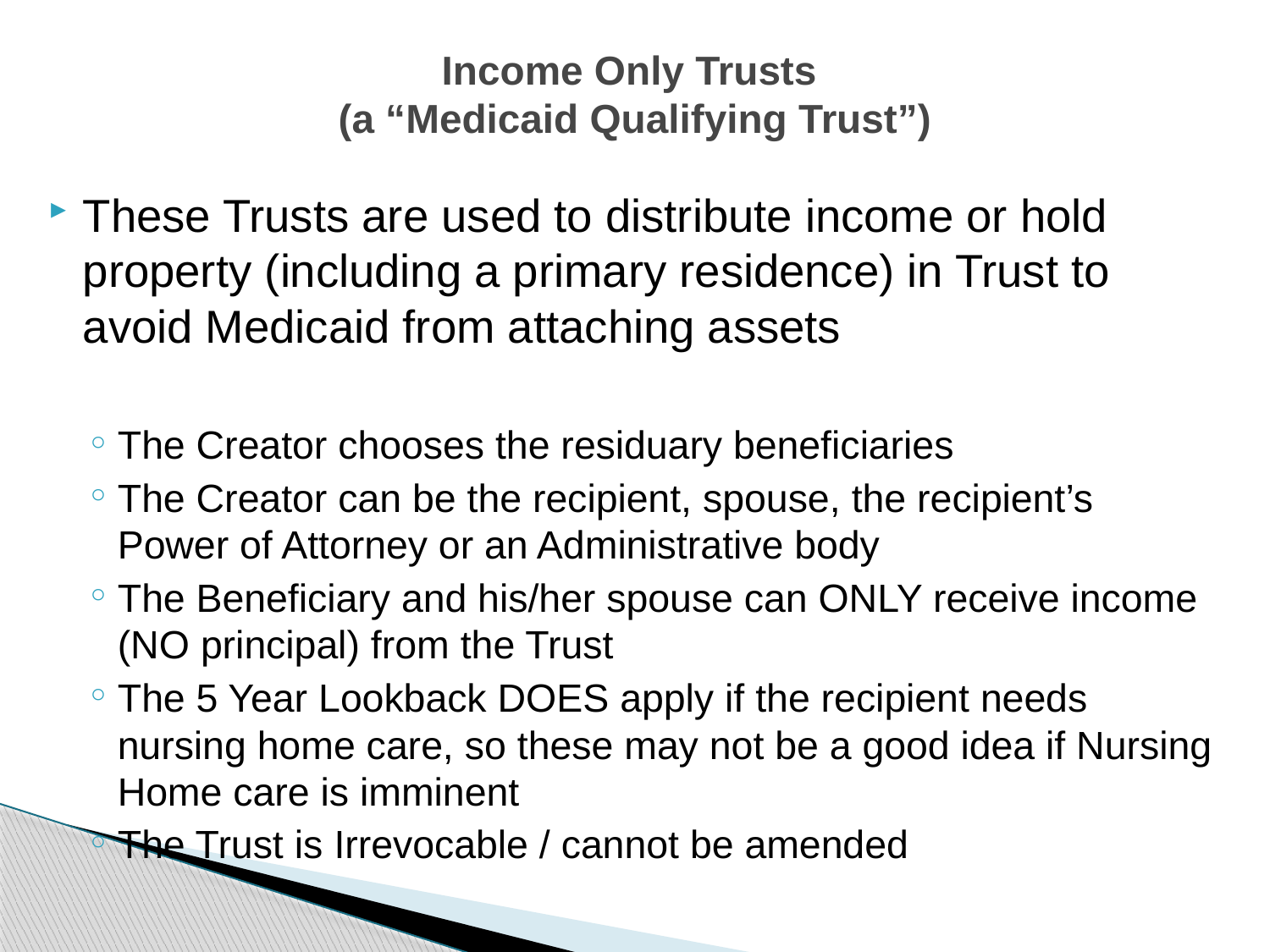

# Income Only Trusts (a “Medicaid Qualifying Trust”)
These Trusts are used to distribute income or hold property (including a primary residence) in Trust to avoid Medicaid from attaching assets

The Creator chooses the residuary beneficiaries
The Creator can be the recipient, spouse, the recipient’s Power of Attorney or an Administrative body
The Beneficiary and his/her spouse can ONLY receive income (NO principal) from the Trust
The 5 Year Lookback DOES apply if the recipient needs nursing home care, so these may not be a good idea if Nursing Home care is imminent
The Trust is Irrevocable / cannot be amended